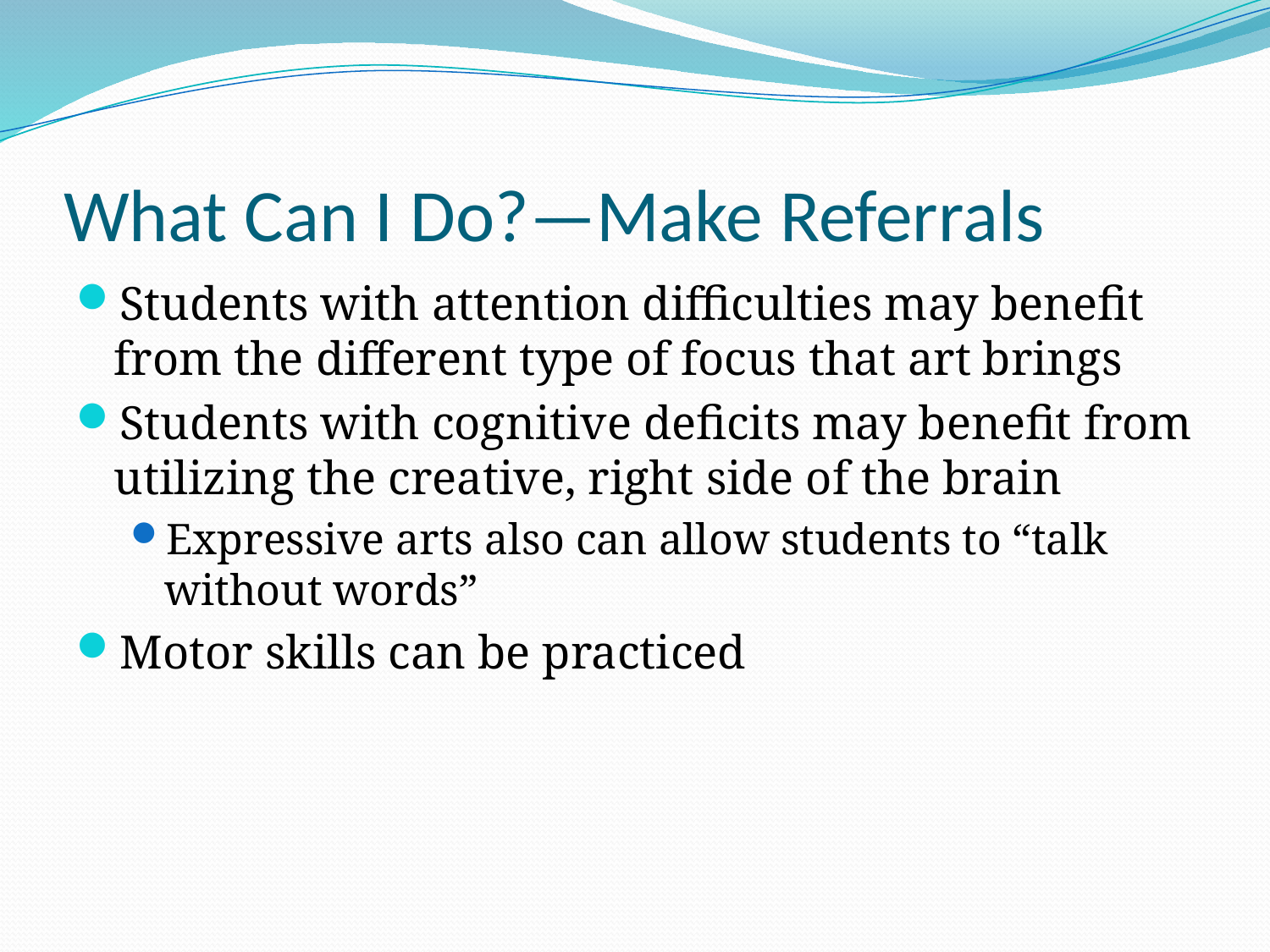

# What Can I Do?—Make Referrals
Students with attention difficulties may benefit from the different type of focus that art brings
Students with cognitive deficits may benefit from utilizing the creative, right side of the brain
Expressive arts also can allow students to “talk without words”
Motor skills can be practiced